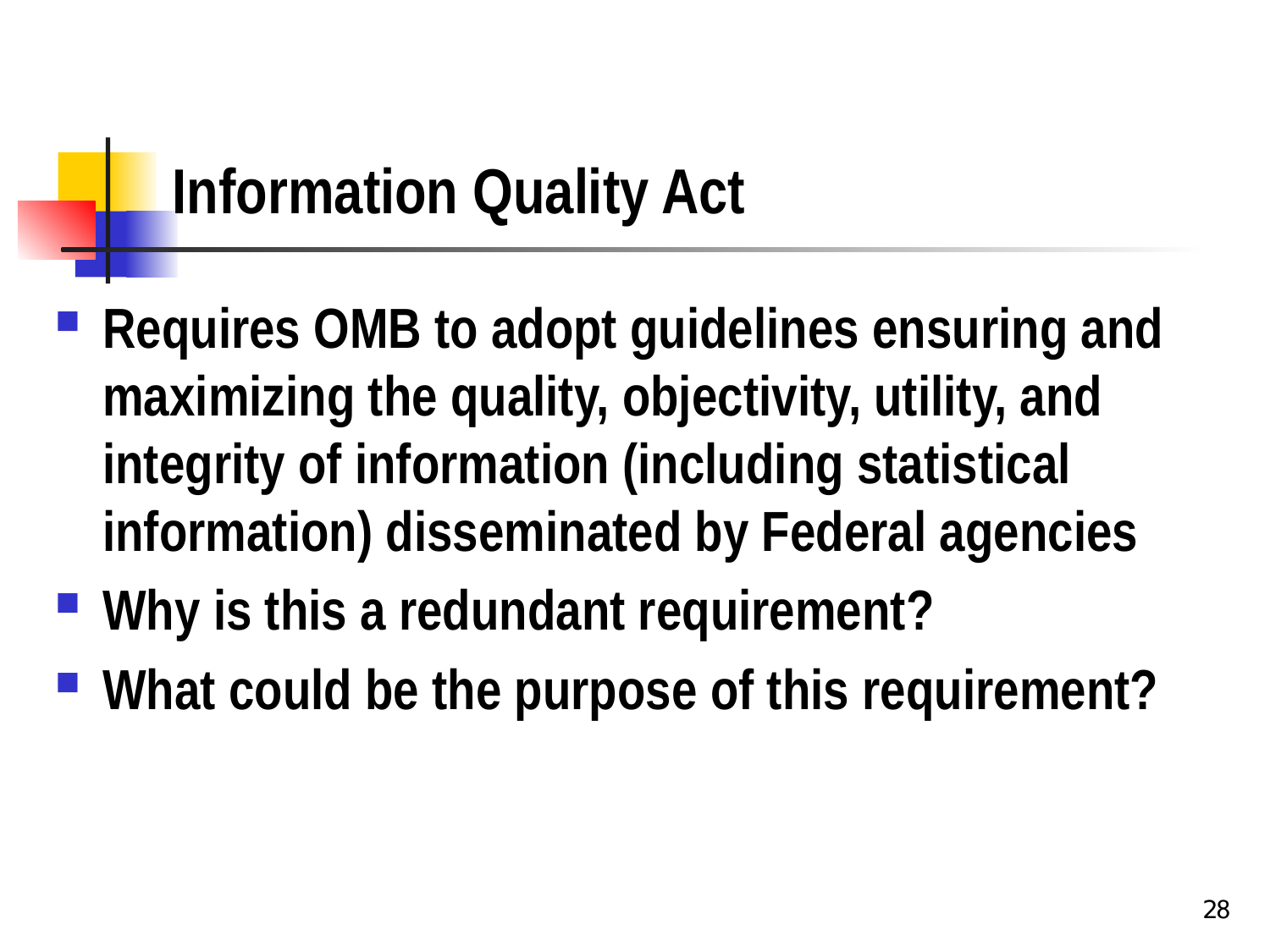

# Information Quality Act
Requires OMB to adopt guidelines ensuring and maximizing the quality, objectivity, utility, and integrity of information (including statistical information) disseminated by Federal agencies
Why is this a redundant requirement?
What could be the purpose of this requirement?
28